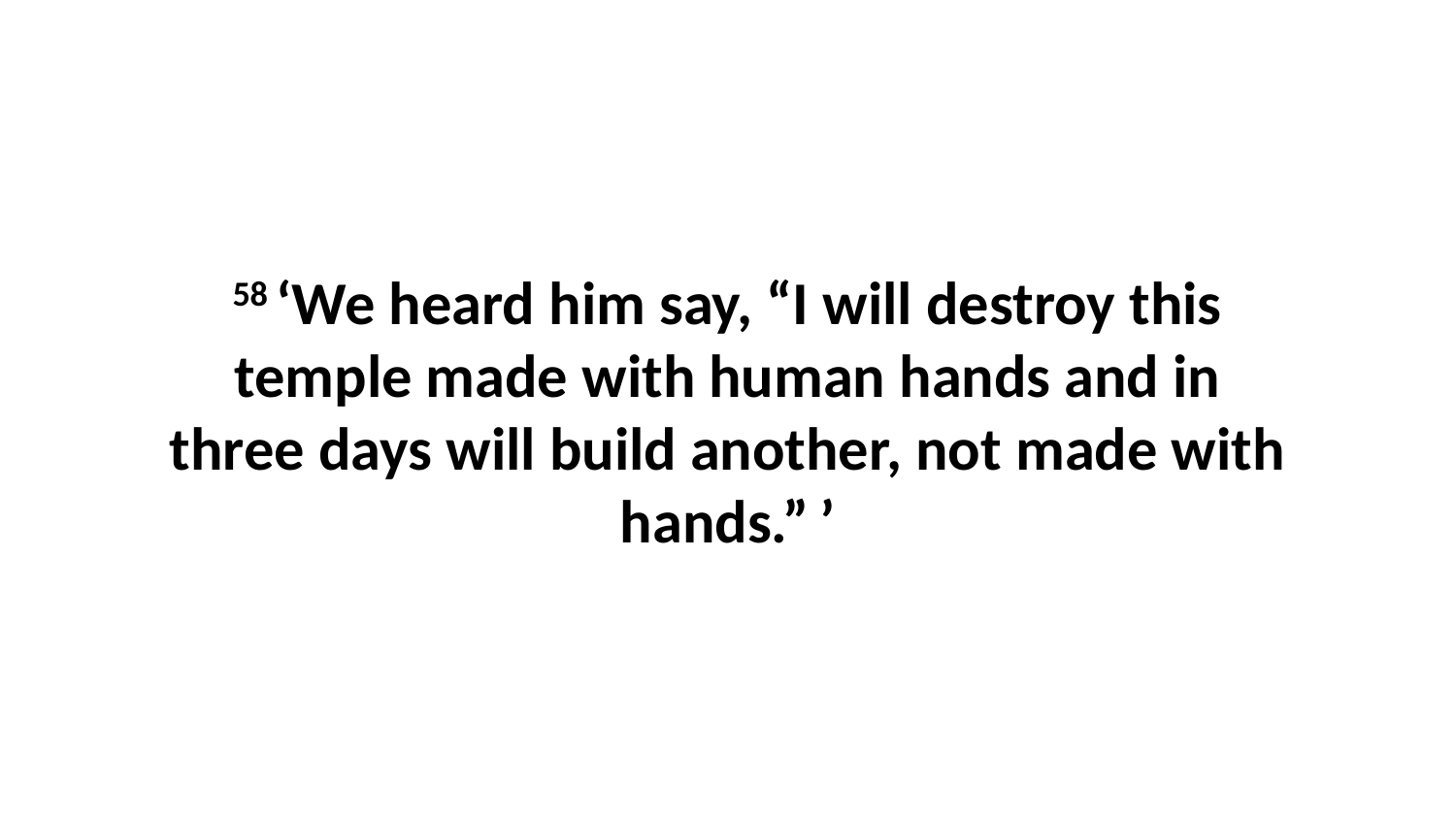

58 ‘We heard him say, “I will destroy this temple made with human hands and in three days will build another, not made with hands.” ’